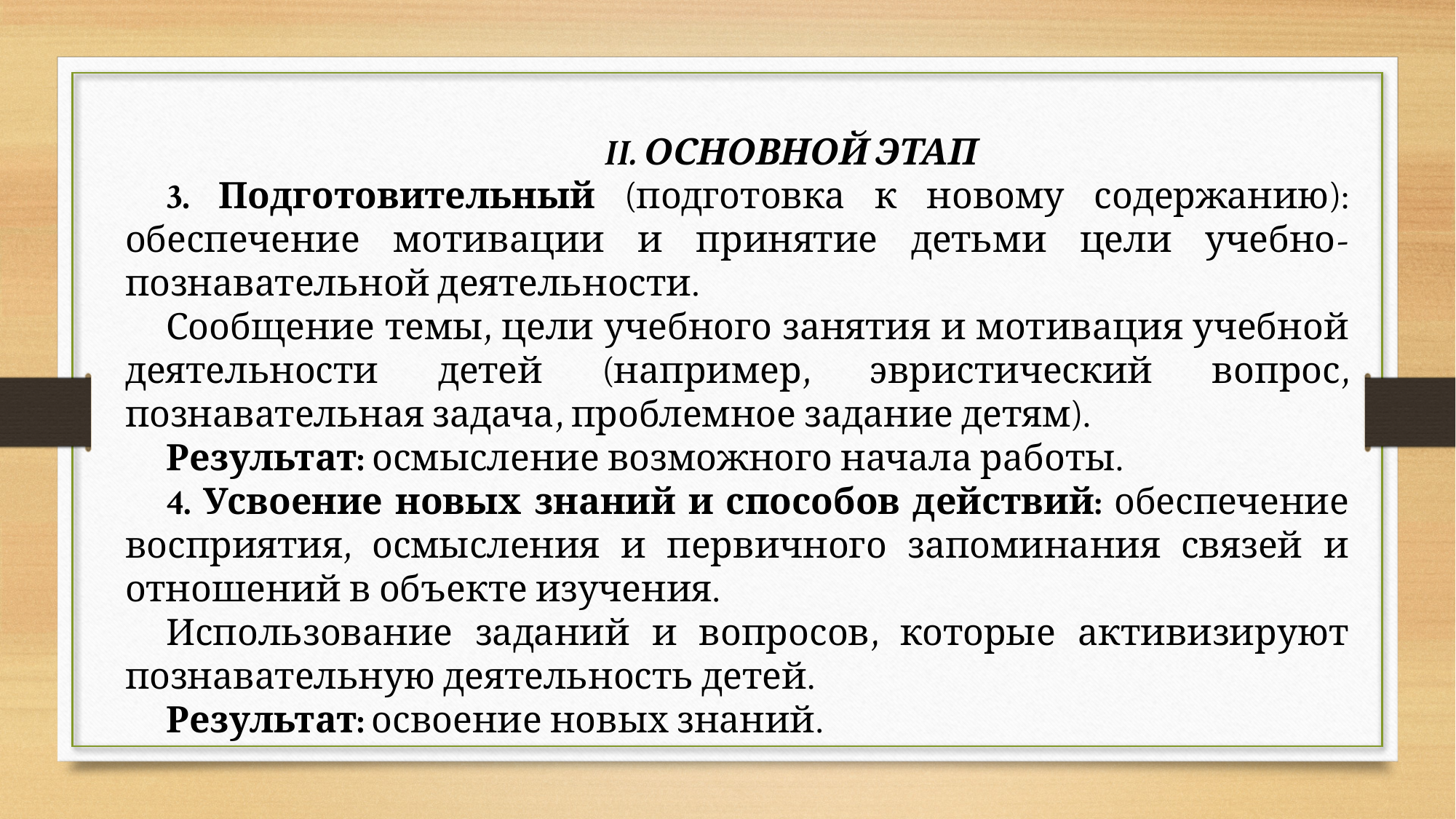

II. ОСНОВНОЙ ЭТАП
3. Подготовительный (подготовка к новому содержанию): обеспечение мотивации и принятие детьми цели учебно-познавательной деятельности.
Сообщение темы, цели учебного занятия и мотивация учебной деятельности детей (например, эвристический вопрос, познавательная задача, проблемное задание детям).
Результат: осмысление возможного начала работы.
4. Усвоение новых знаний и способов действий: обеспечение восприятия, осмысления и первичного запоминания связей и отношений в объекте изучения.
Использование заданий и вопросов, которые активизируют познавательную деятельность детей.
Результат: освоение новых знаний.